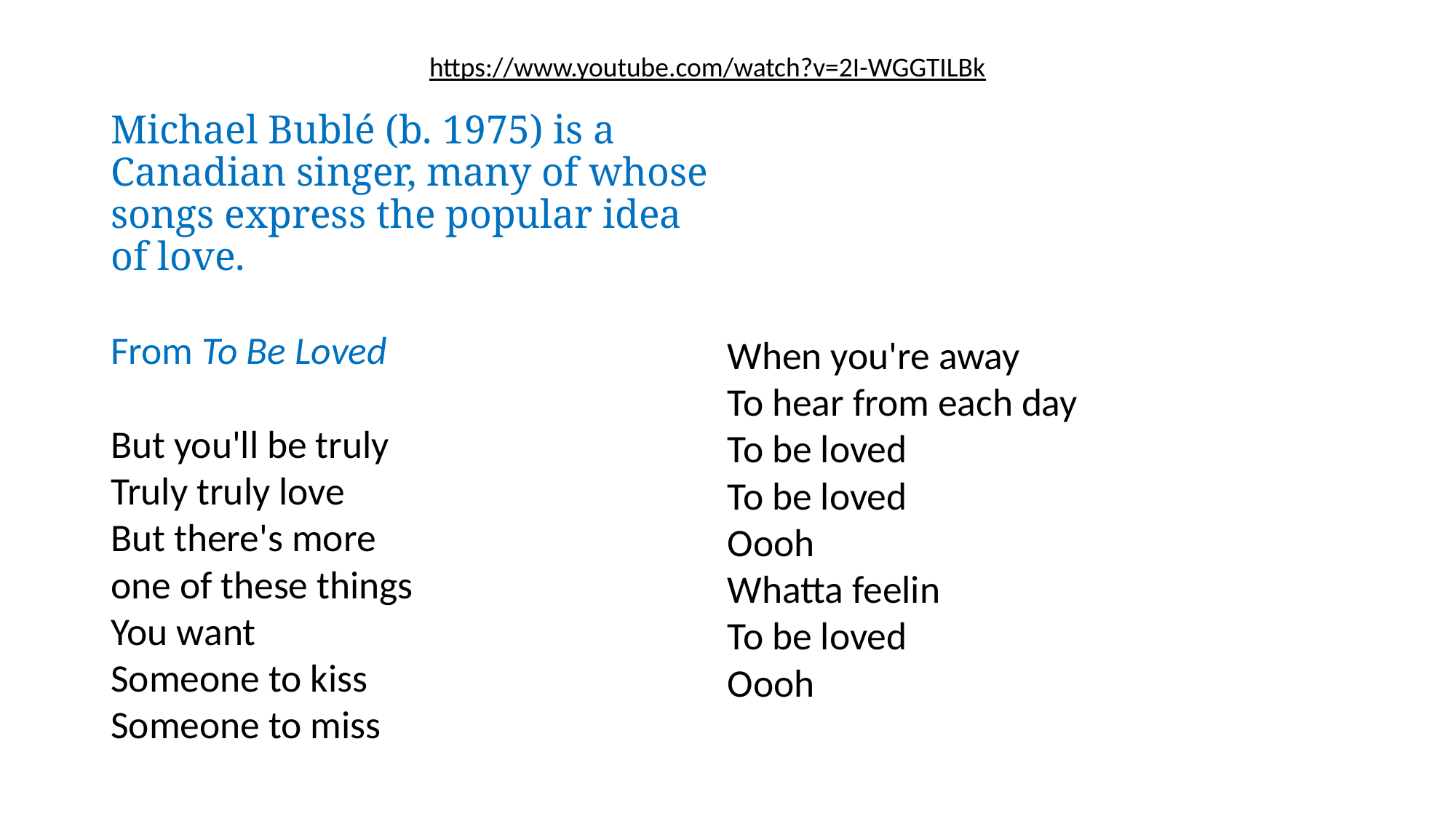

Michael Bublé (b. 1975) is a Canadian singer, many of whose songs express the popular idea of love.

From To Be Loved

But you'll be truly
Truly truly love
But there's more
one of these things
You want
Someone to kiss
Someone to miss

When you're away
To hear from each day
To be loved
To be loved
Oooh
Whatta feelin
To be loved
Oooh
https://www.youtube.com/watch?v=2I-WGGTILBk